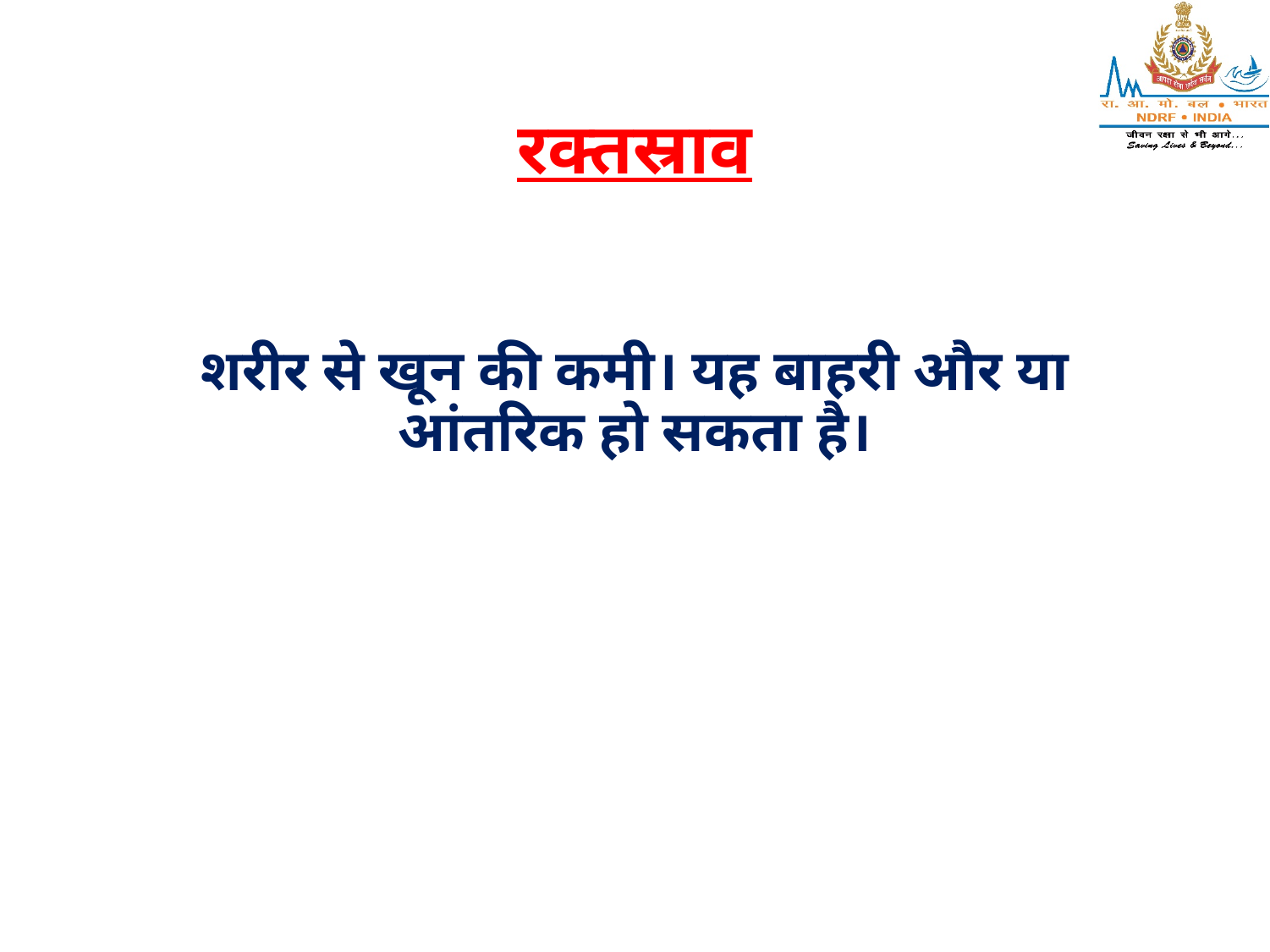

# रक्तस्राव
शरीर से खून की कमी। यह बाहरी और या आंतरिक हो सकता है।